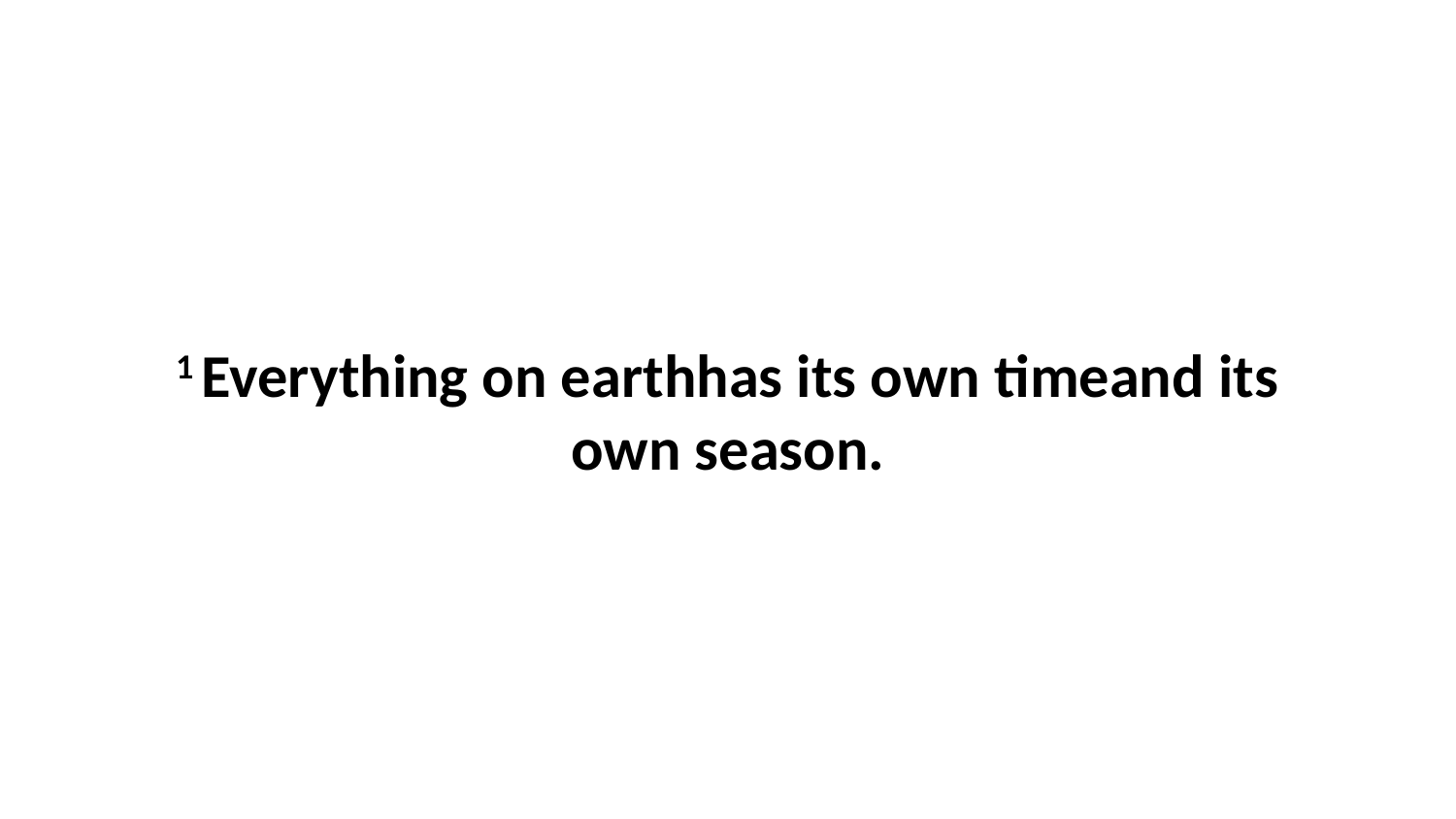

1 Everything on earthhas its own timeand its own season.